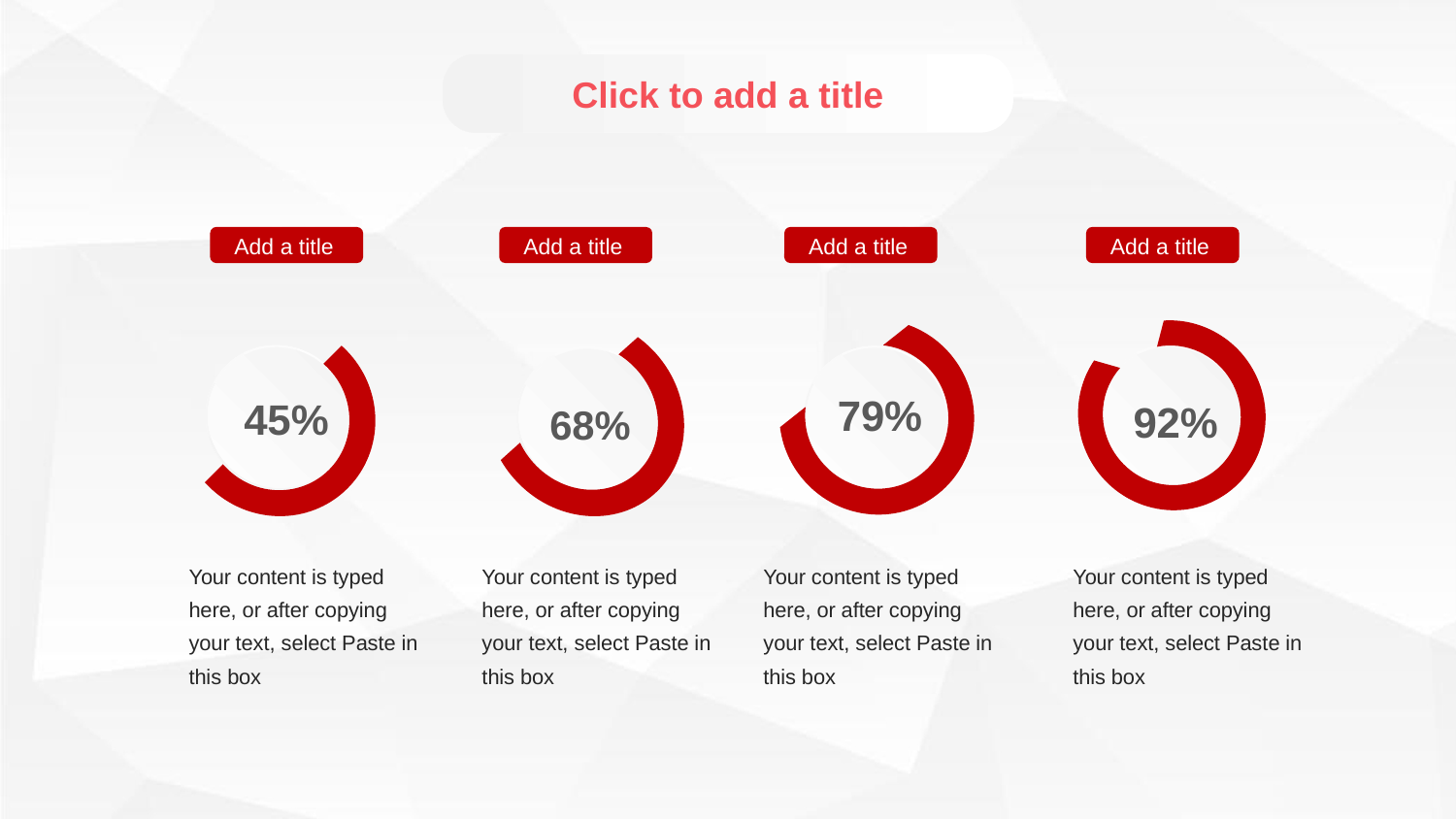

Click to add a title
Add a title

Add a title

Add a title

Add a title

92%

45%

79%

68%

Your content is typed here, or after copying your text, select Paste in this box
Your content is typed here, or after copying your text, select Paste in this box
Your content is typed here, or after copying your text, select Paste in this box
Your content is typed here, or after copying your text, select Paste in this box